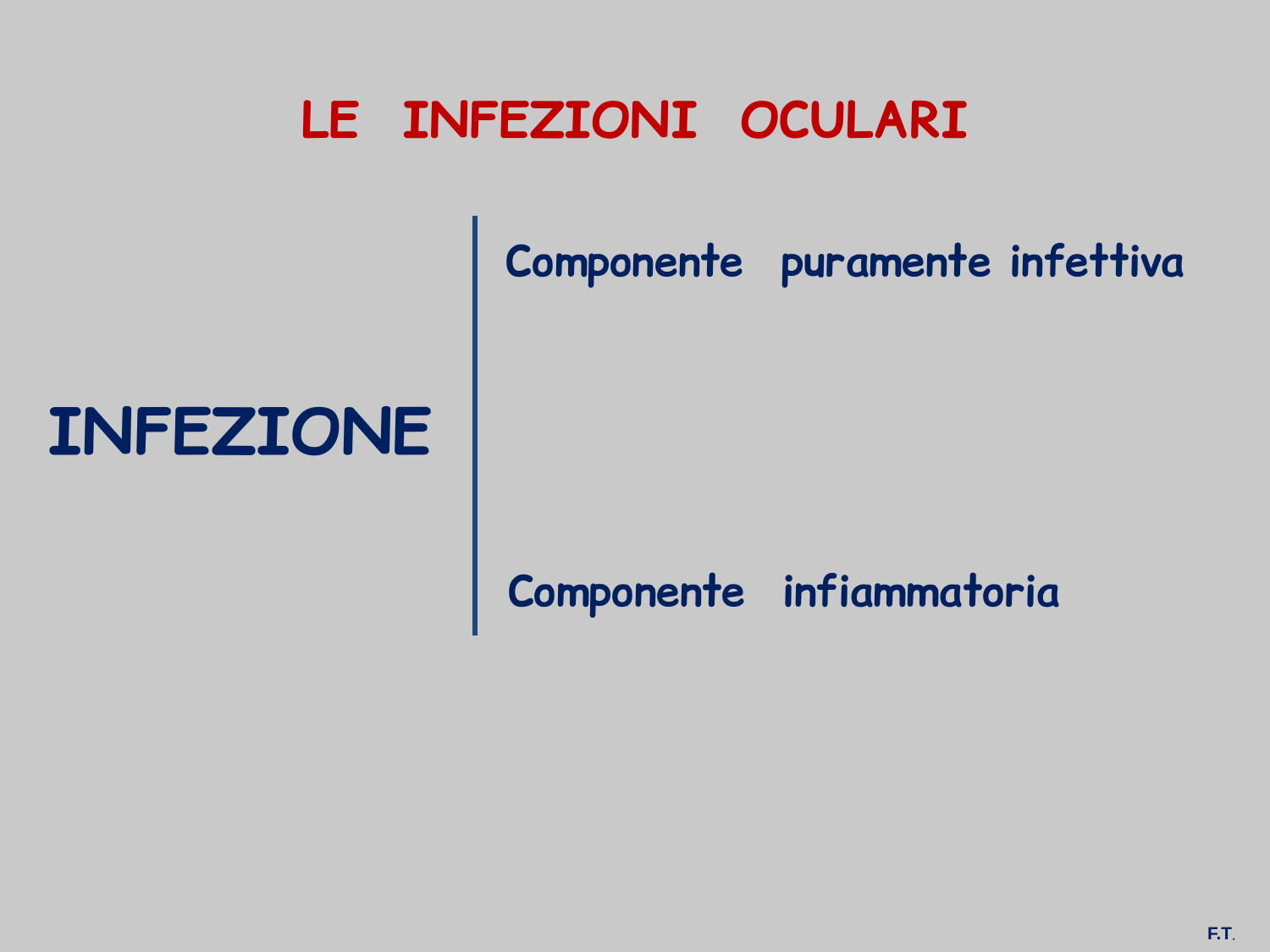

# LE  INFEZIONI  OCULARI
                 Componente  puramente infettiva

INFEZIONE

                         Componente  infiammatoria

F.T.